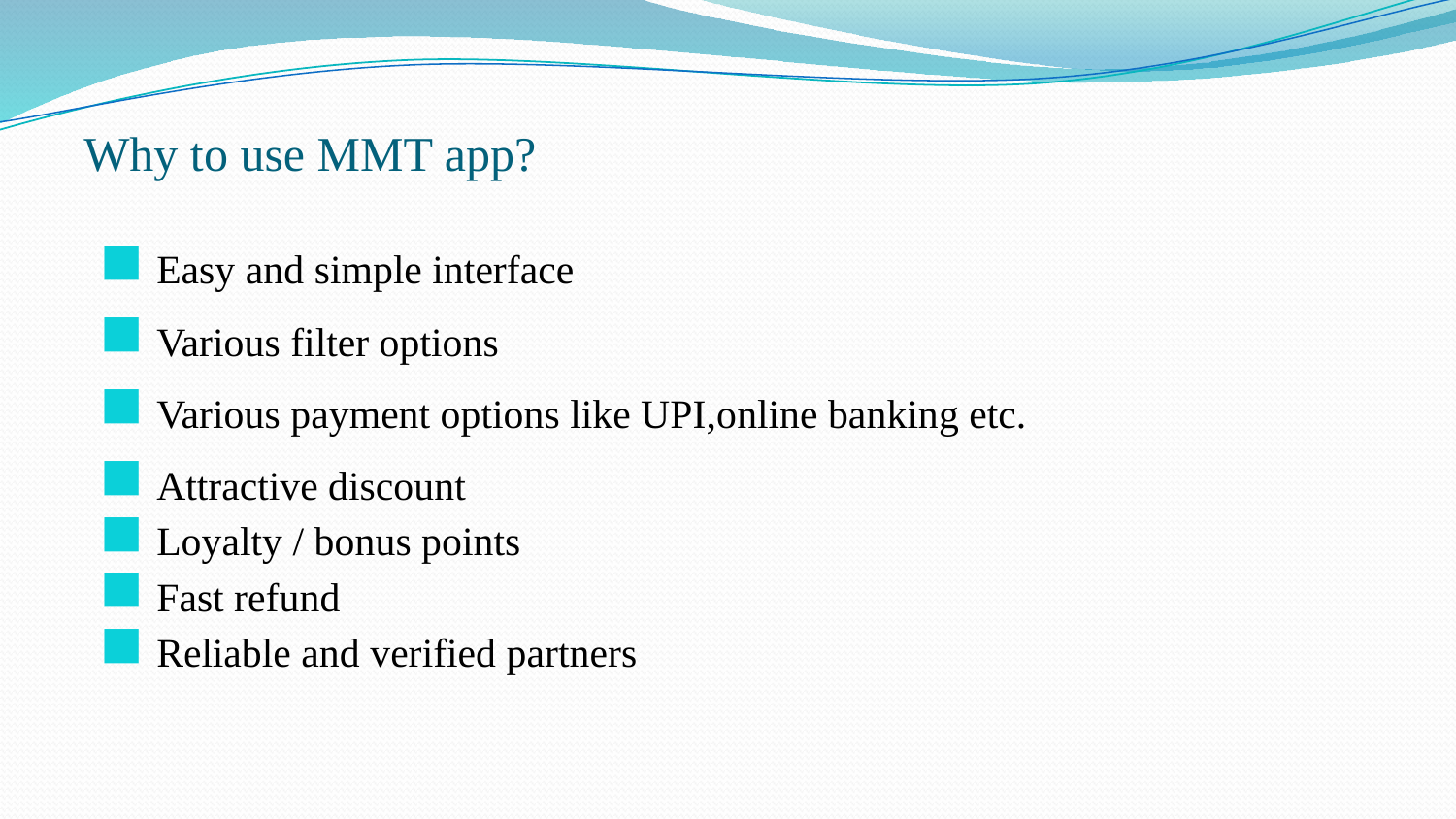

# Why to use MMT app?
Easy and simple interface
Various filter options
Various payment options like UPI,online banking etc.
Attractive discount
Loyalty / bonus points
Fast refund
Reliable and verified partners